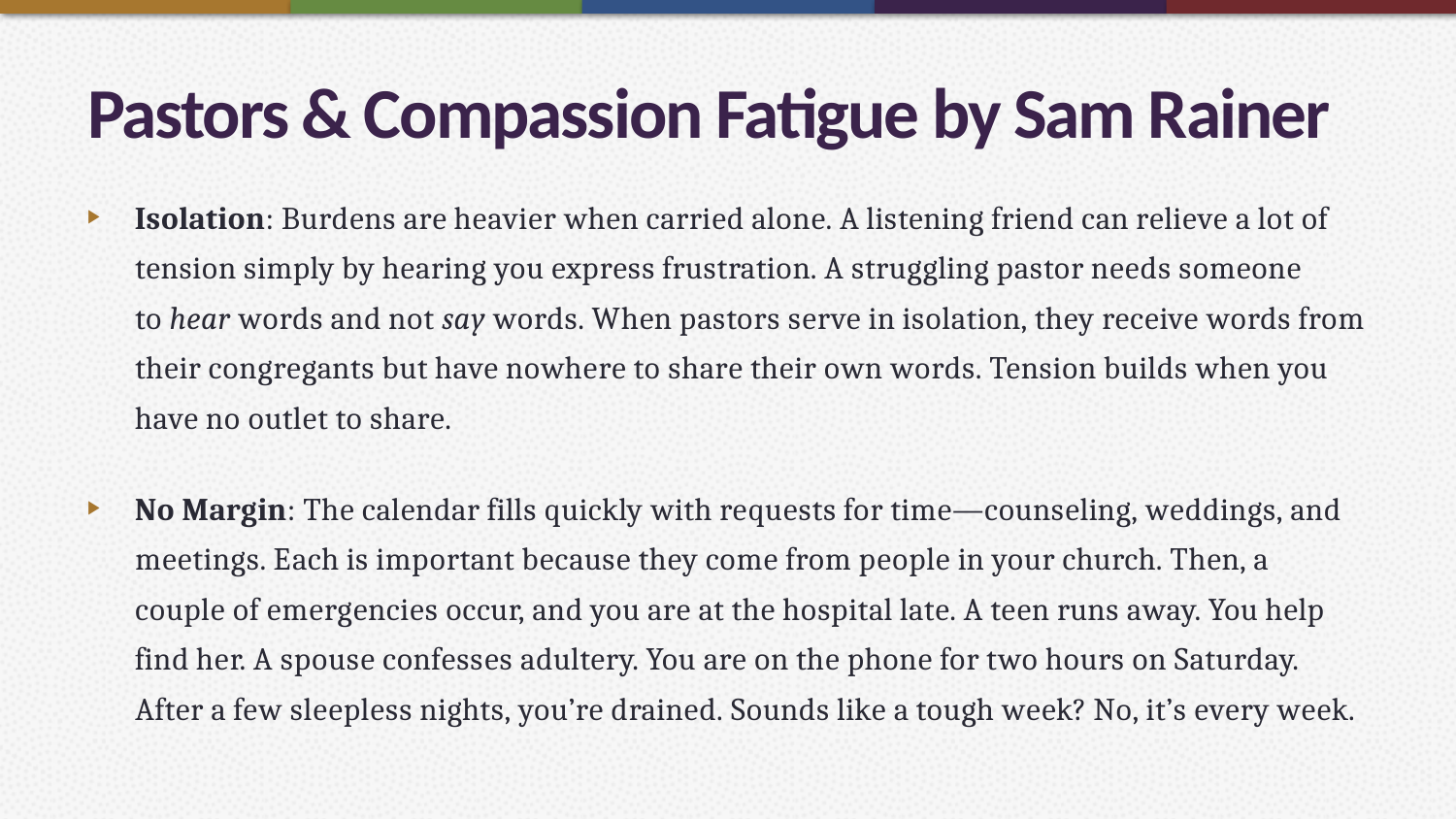

# Pastors & Compassion Fatigue by Sam Rainer
Isolation: Burdens are heavier when carried alone. A listening friend can relieve a lot of tension simply by hearing you express frustration. A struggling pastor needs someone to hear words and not say words. When pastors serve in isolation, they receive words from their congregants but have nowhere to share their own words. Tension builds when you have no outlet to share.

No Margin: The calendar fills quickly with requests for time—counseling, weddings, and meetings. Each is important because they come from people in your church. Then, a couple of emergencies occur, and you are at the hospital late. A teen runs away. You help find her. A spouse confesses adultery. You are on the phone for two hours on Saturday. After a few sleepless nights, you’re drained. Sounds like a tough week? No, it’s every week.